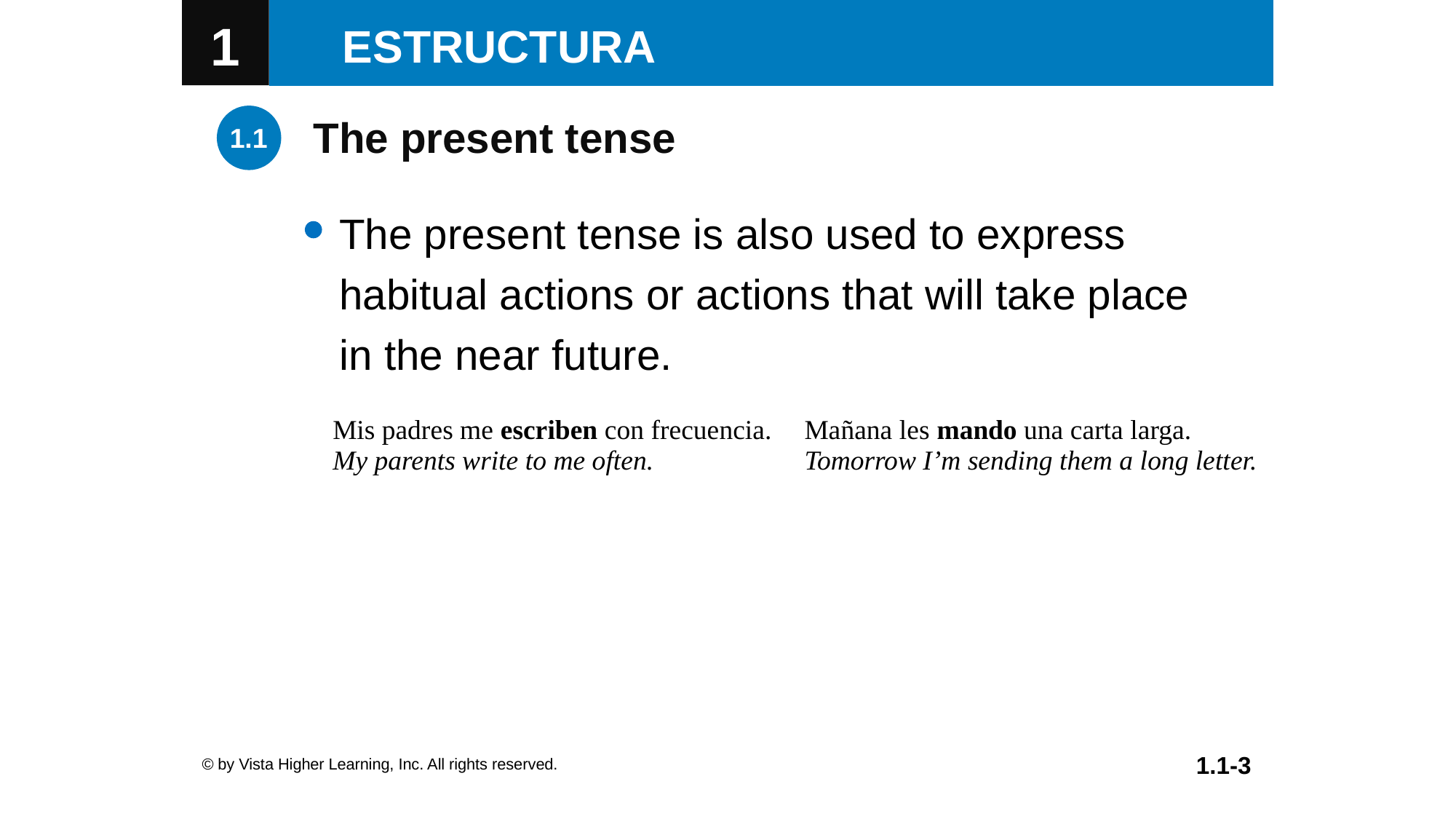

The present tense
The present tense is also used to express habitual actions or actions that will take place
in the near future.
| Mis padres me escriben con frecuencia. My parents write to me often. | Mañana les mando una carta larga. Tomorrow I’m sending them a long letter. |
| --- | --- |
© by Vista Higher Learning, Inc. All rights reserved.
1.1-3